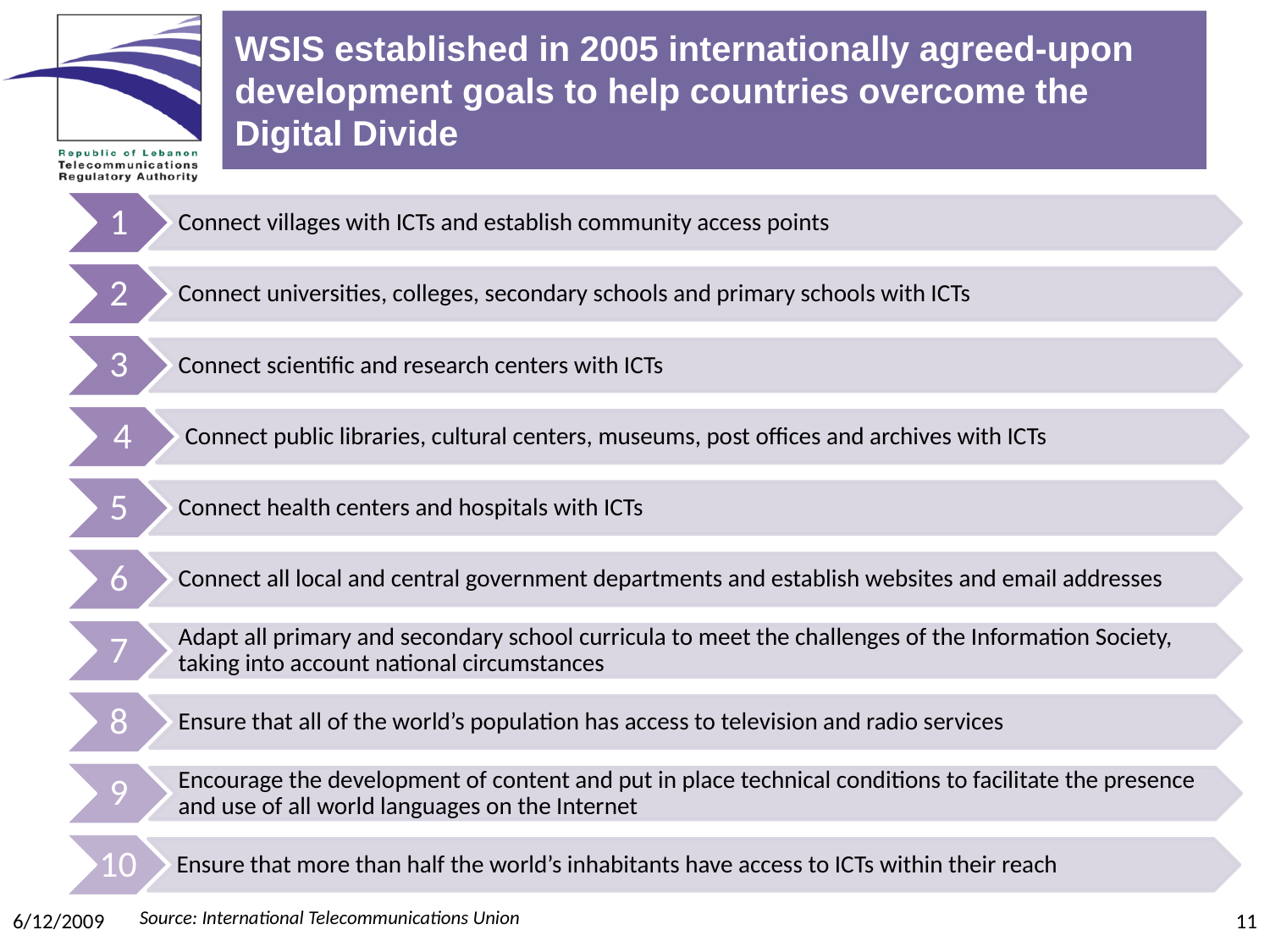

# WSIS established in 2005 internationally agreed-upon development goals to help countries overcome the Digital Divide
1
Connect villages with ICTs and establish community access points
2
Connect universities, colleges, secondary schools and primary schools with ICTs
3
Connect scientific and research centers with ICTs
4
Connect public libraries, cultural centers, museums, post offices and archives with ICTs
5
Connect health centers and hospitals with ICTs
6
Connect all local and central government departments and establish websites and email addresses
7
Adapt all primary and secondary school curricula to meet the challenges of the Information Society, taking into account national circumstances
8
Ensure that all of the world’s population has access to television and radio services
9
Encourage the development of content and put in place technical conditions to facilitate the presence and use of all world languages on the Internet
10
Ensure that more than half the world’s inhabitants have access to ICTs within their reach
Source: International Telecommunications Union
6/12/2009
11